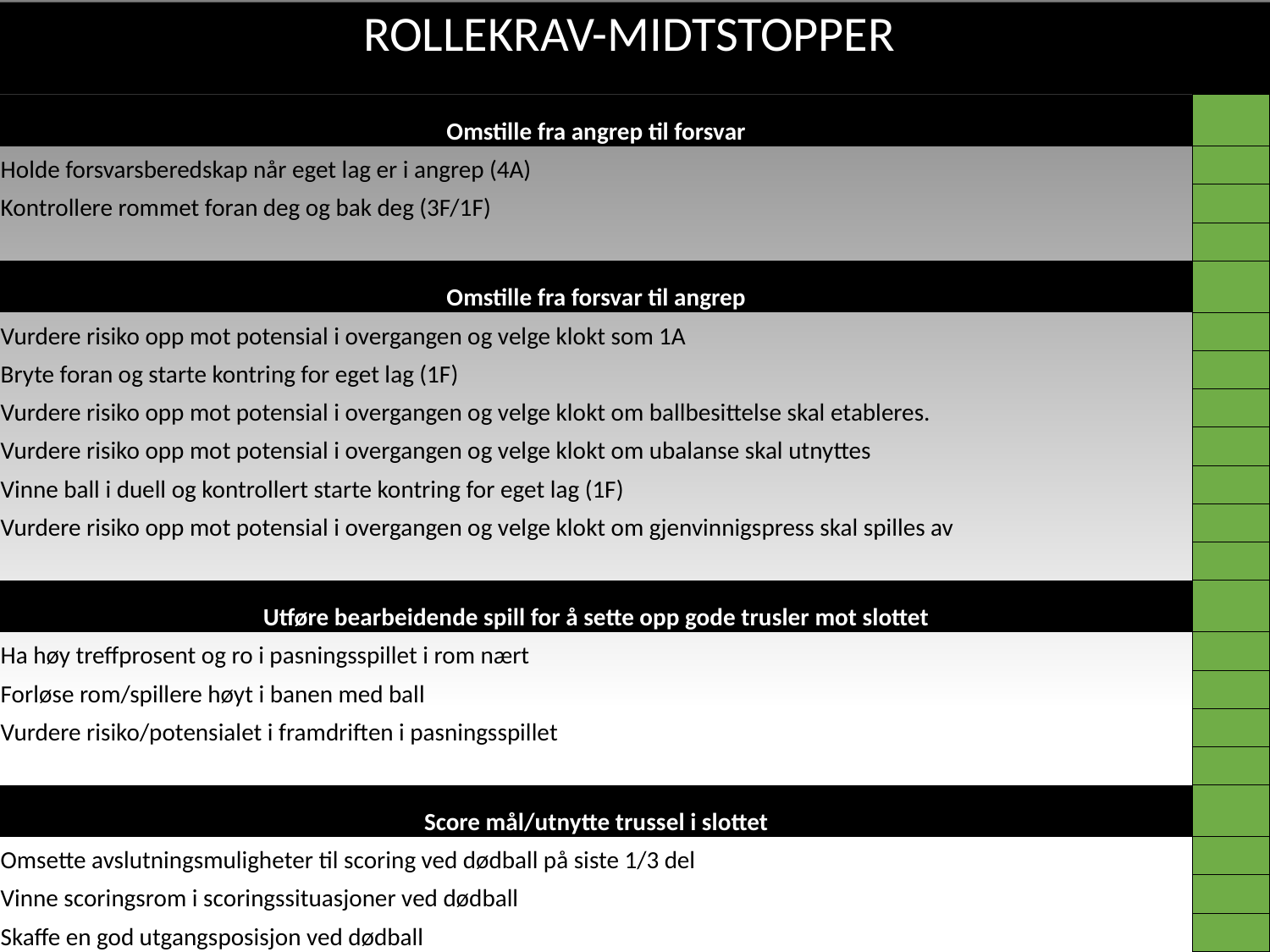

Rollekrav-midtstopper
| Omstille fra angrep til forsvar |  |
| --- | --- |
| Holde forsvarsberedskap når eget lag er i angrep (4A) |  |
| Kontrollere rommet foran deg og bak deg (3F/1F) |  |
|  |  |
| Omstille fra forsvar til angrep |  |
| Vurdere risiko opp mot potensial i overgangen og velge klokt som 1A |  |
| Bryte foran og starte kontring for eget lag (1F) |  |
| Vurdere risiko opp mot potensial i overgangen og velge klokt om ballbesittelse skal etableres. |  |
| Vurdere risiko opp mot potensial i overgangen og velge klokt om ubalanse skal utnyttes |  |
| Vinne ball i duell og kontrollert starte kontring for eget lag (1F) |  |
| Vurdere risiko opp mot potensial i overgangen og velge klokt om gjenvinnigspress skal spilles av |  |
|  |  |
| Utføre bearbeidende spill for å sette opp gode trusler mot slottet |  |
| Ha høy treffprosent og ro i pasningsspillet i rom nært |  |
| Forløse rom/spillere høyt i banen med ball |  |
| Vurdere risiko/potensialet i framdriften i pasningsspillet |  |
|  |  |
| Score mål/utnytte trussel i slottet |  |
| Omsette avslutningsmuligheter til scoring ved dødball på siste 1/3 del |  |
| Vinne scoringsrom i scoringssituasjoner ved dødball |  |
| Skaffe en god utgangsposisjon ved dødball |  |